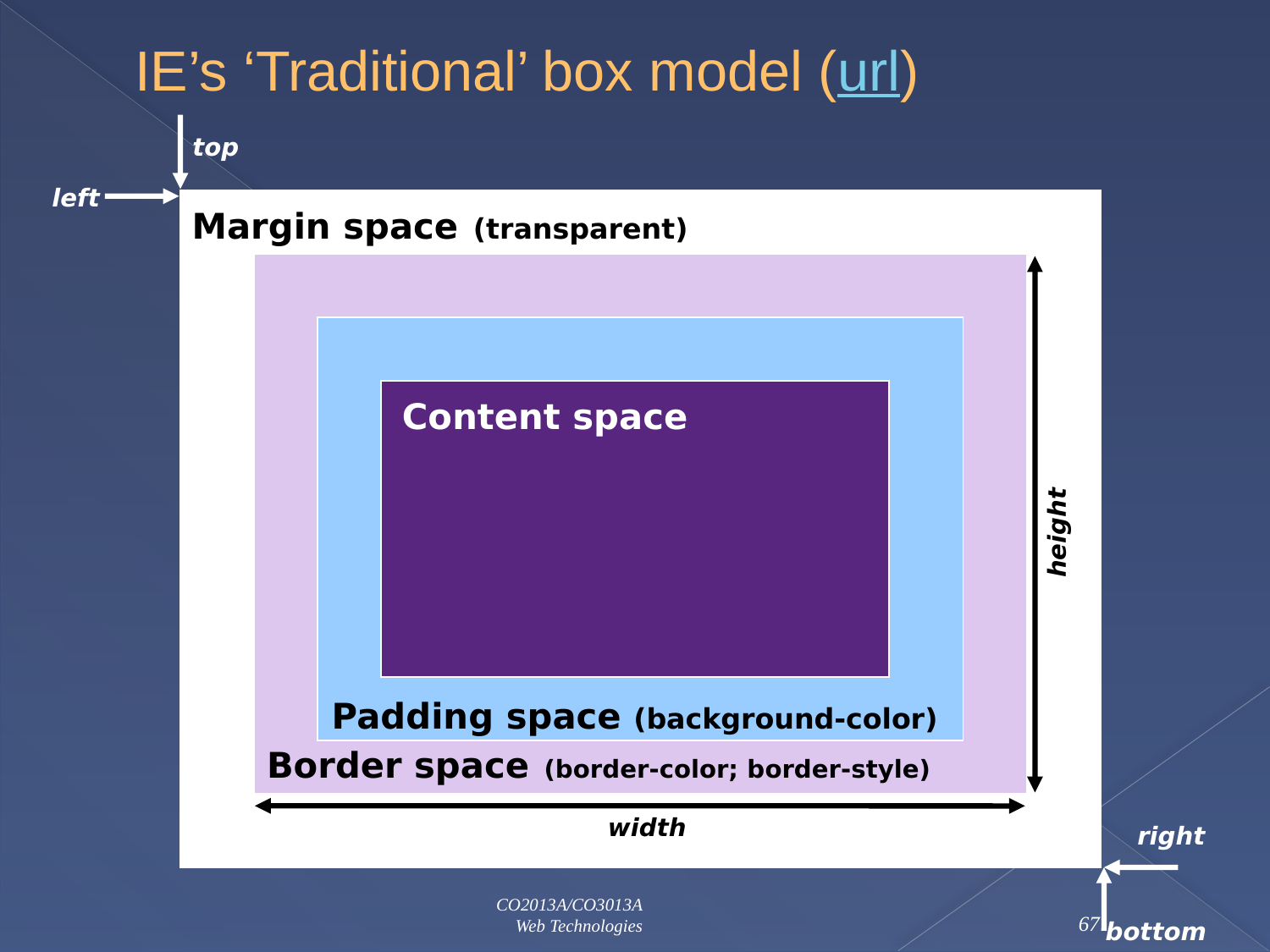

# IE’s ‘Traditional’ box model (url)

top
left

Margin space (transparent)

Content space
height
Padding space (background-color)
Border space (border-color; border-style)

width
right

CO2013A/CO3013A
Web Technologies
67
bottom